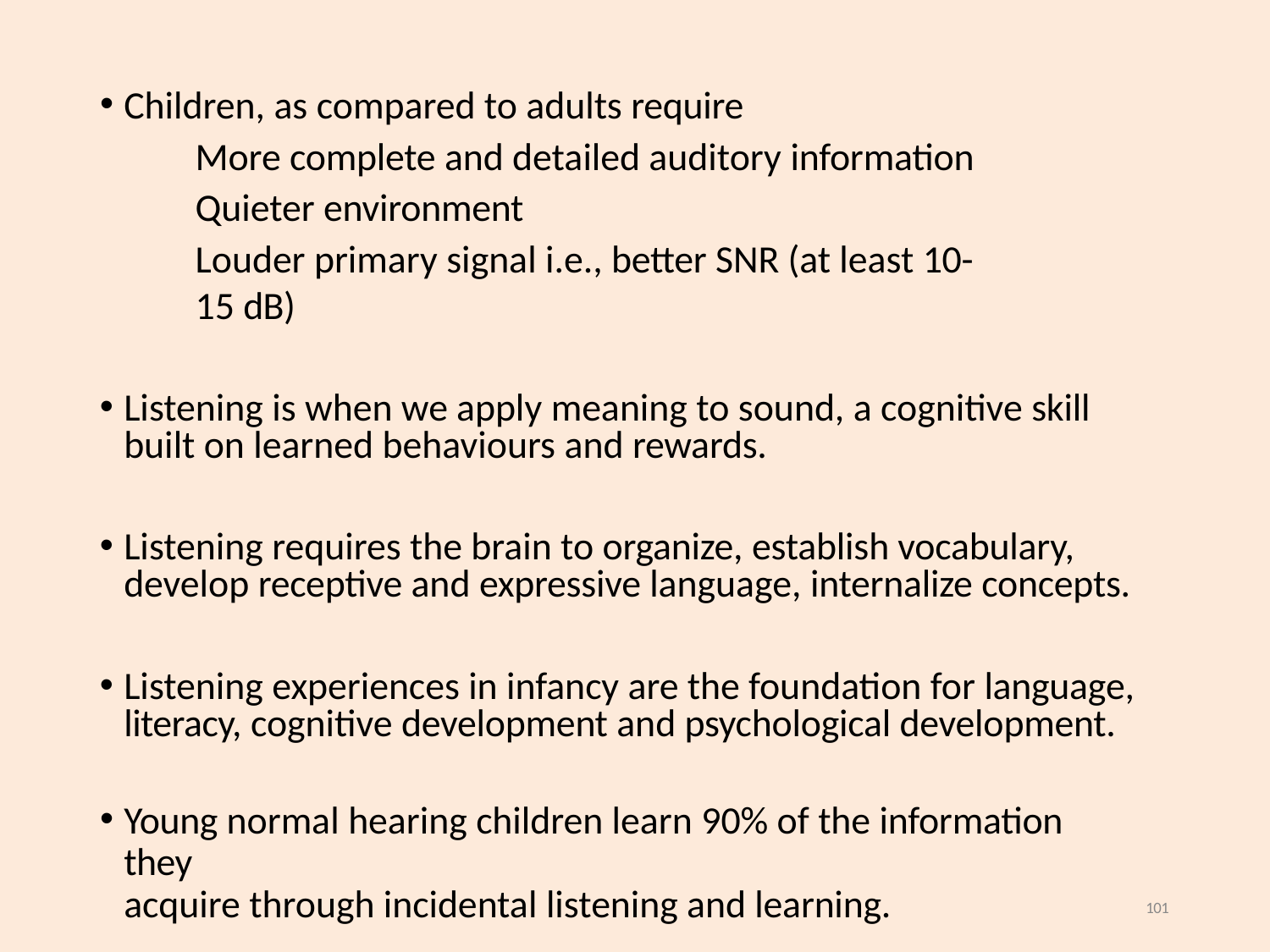

Children, as compared to adults require
More complete and detailed auditory information Quieter environment
Louder primary signal i.e., better SNR (at least 10-15 dB)

Listening is when we apply meaning to sound, a cognitive skill built on learned behaviours and rewards.

Listening requires the brain to organize, establish vocabulary, develop receptive and expressive language, internalize concepts.

Listening experiences in infancy are the foundation for language, literacy, cognitive development and psychological development.

Young normal hearing children learn 90% of the information they
acquire through incidental listening and learning.
101